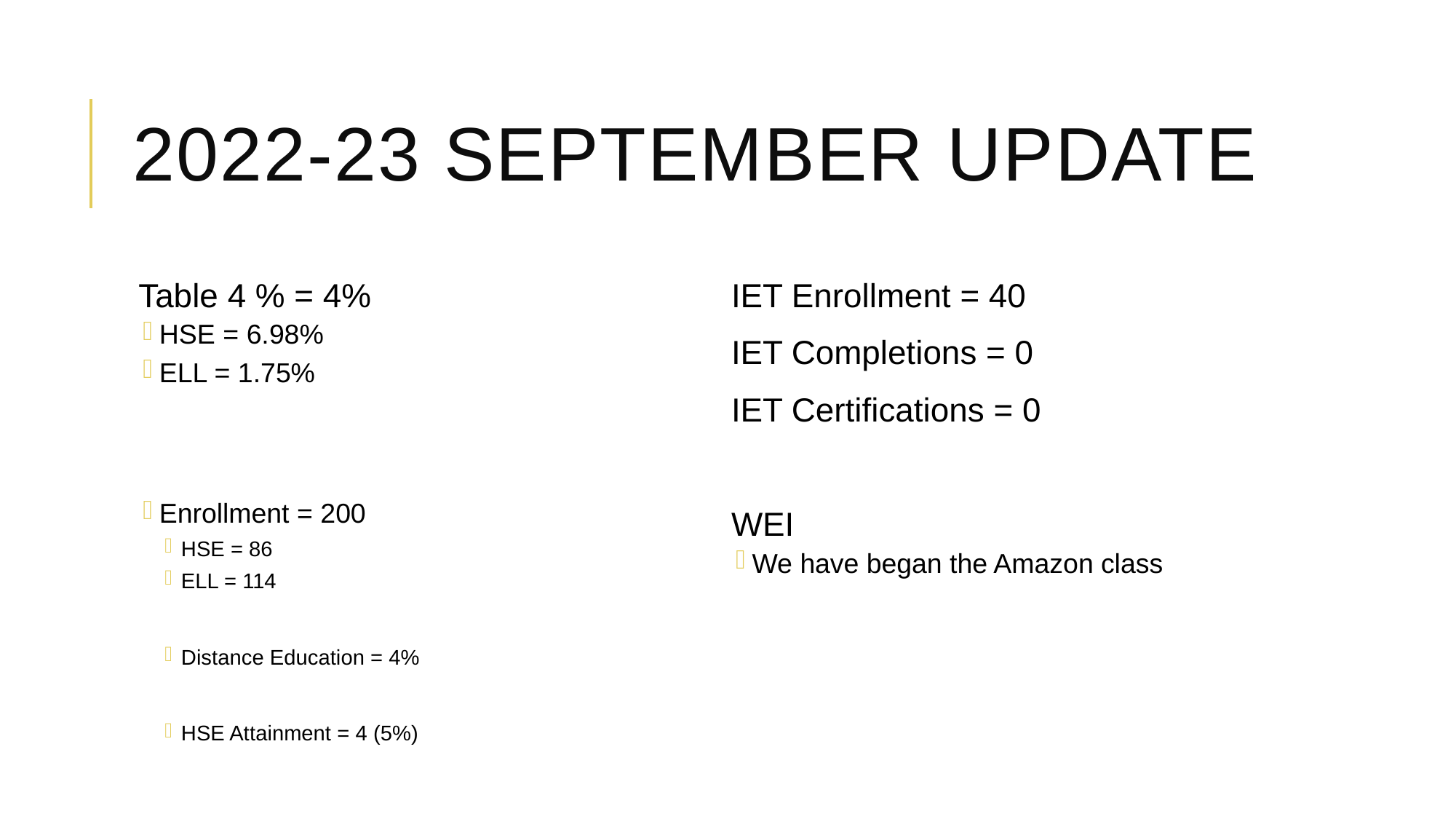

# 2022-23 September UPdate
Table 4 % = 4%
HSE = 6.98%
ELL = 1.75%

Enrollment = 200
HSE = 86
ELL = 114

Distance Education = 4%

HSE Attainment = 4 (5%)
IET Enrollment = 40
IET Completions = 0
IET Certifications = 0

WEI
We have began the Amazon class